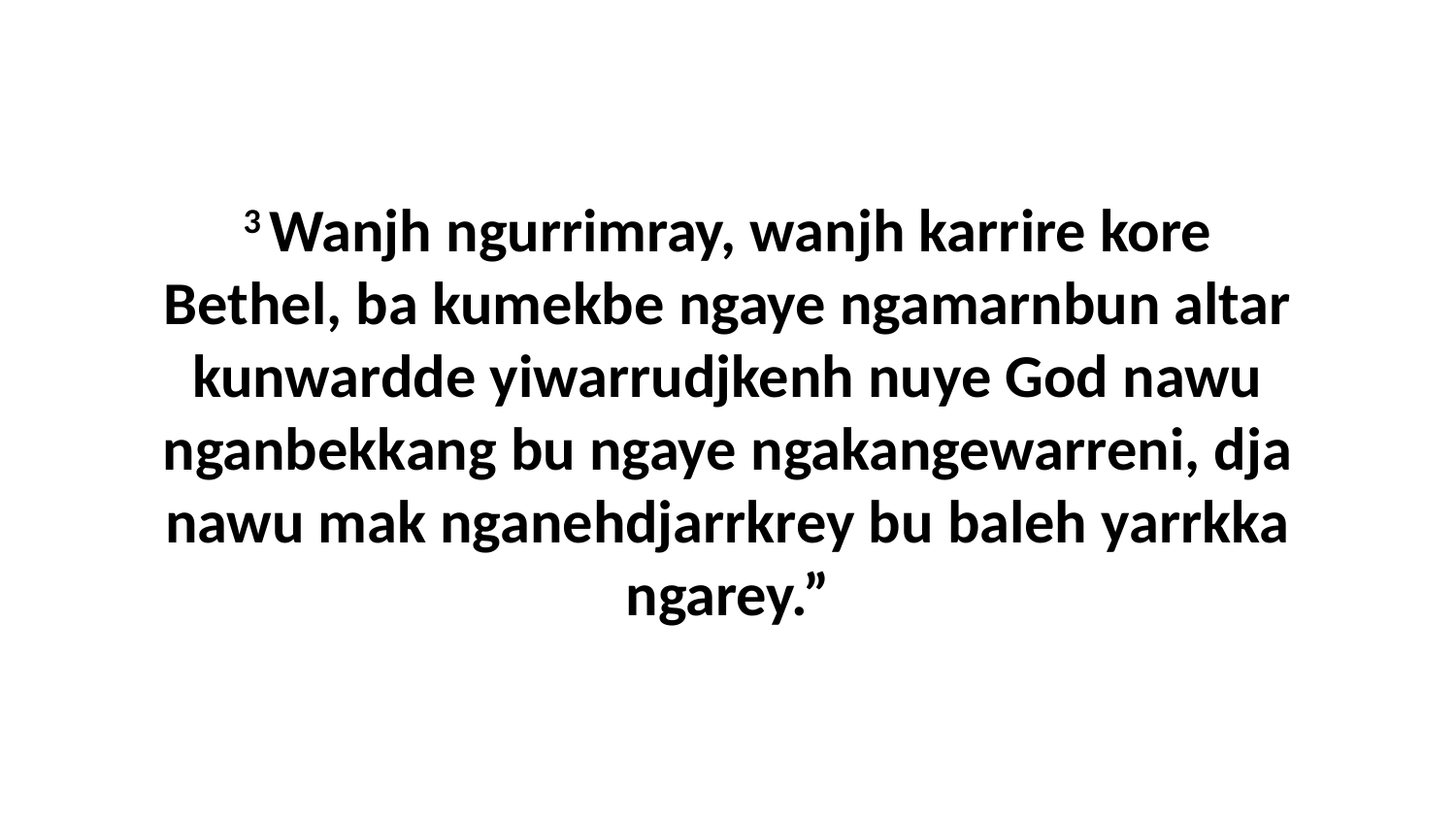

3 Wanjh ngurrimray, wanjh karrire kore Bethel, ba kumekbe ngaye ngamarnbun altar kunwardde yiwarrudjkenh nuye God nawu nganbekkang bu ngaye ngakangewarreni, dja nawu mak nganehdjarrkrey bu baleh yarrkka ngarey.”